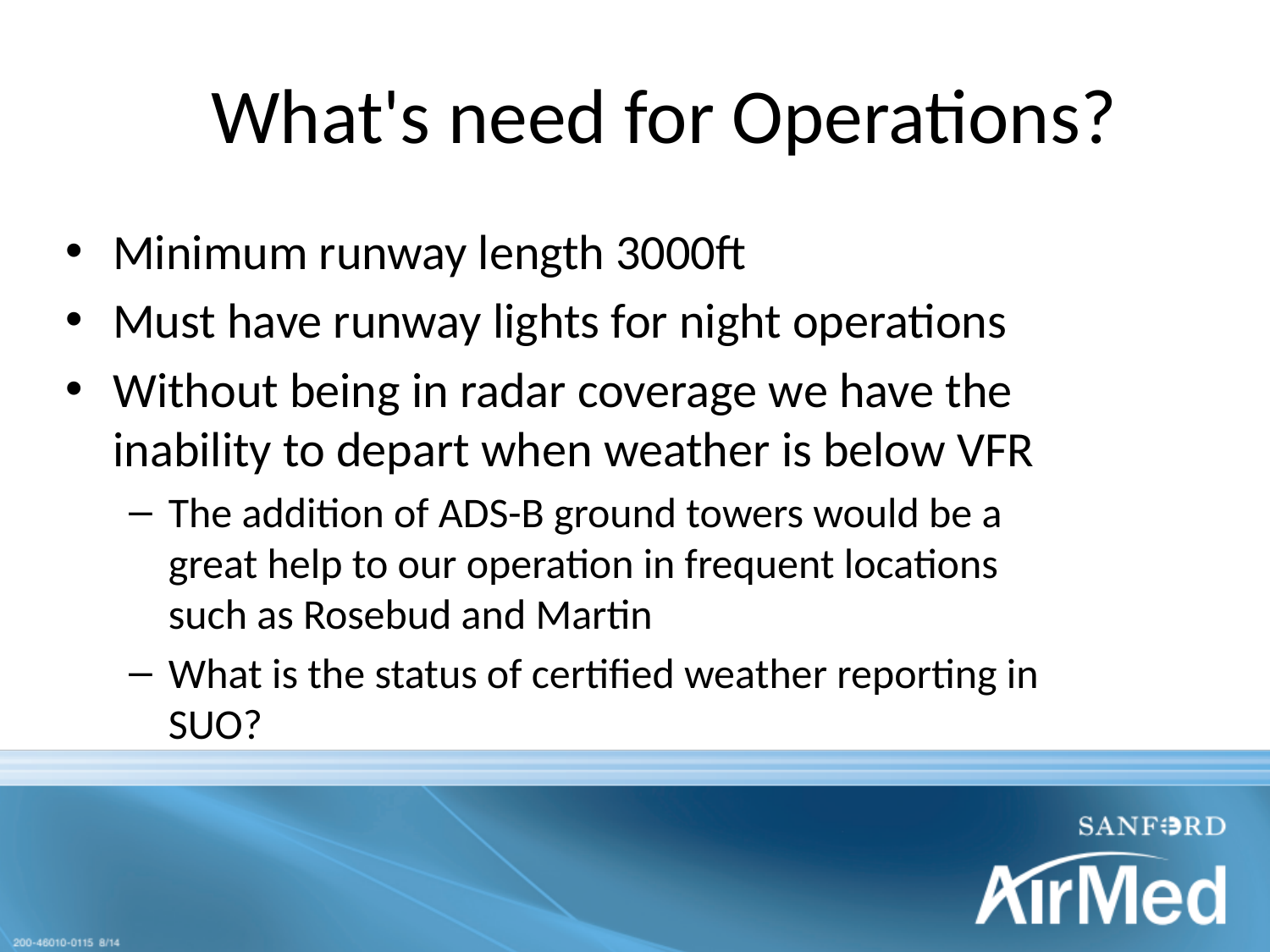

# What's need for Operations?

Minimum runway length 3000ft
Must have runway lights for night operations
Without being in radar coverage we have the inability to depart when weather is below VFR
The addition of ADS-B ground towers would be a great help to our operation in frequent locations such as Rosebud and Martin
What is the status of certified weather reporting in SUO?